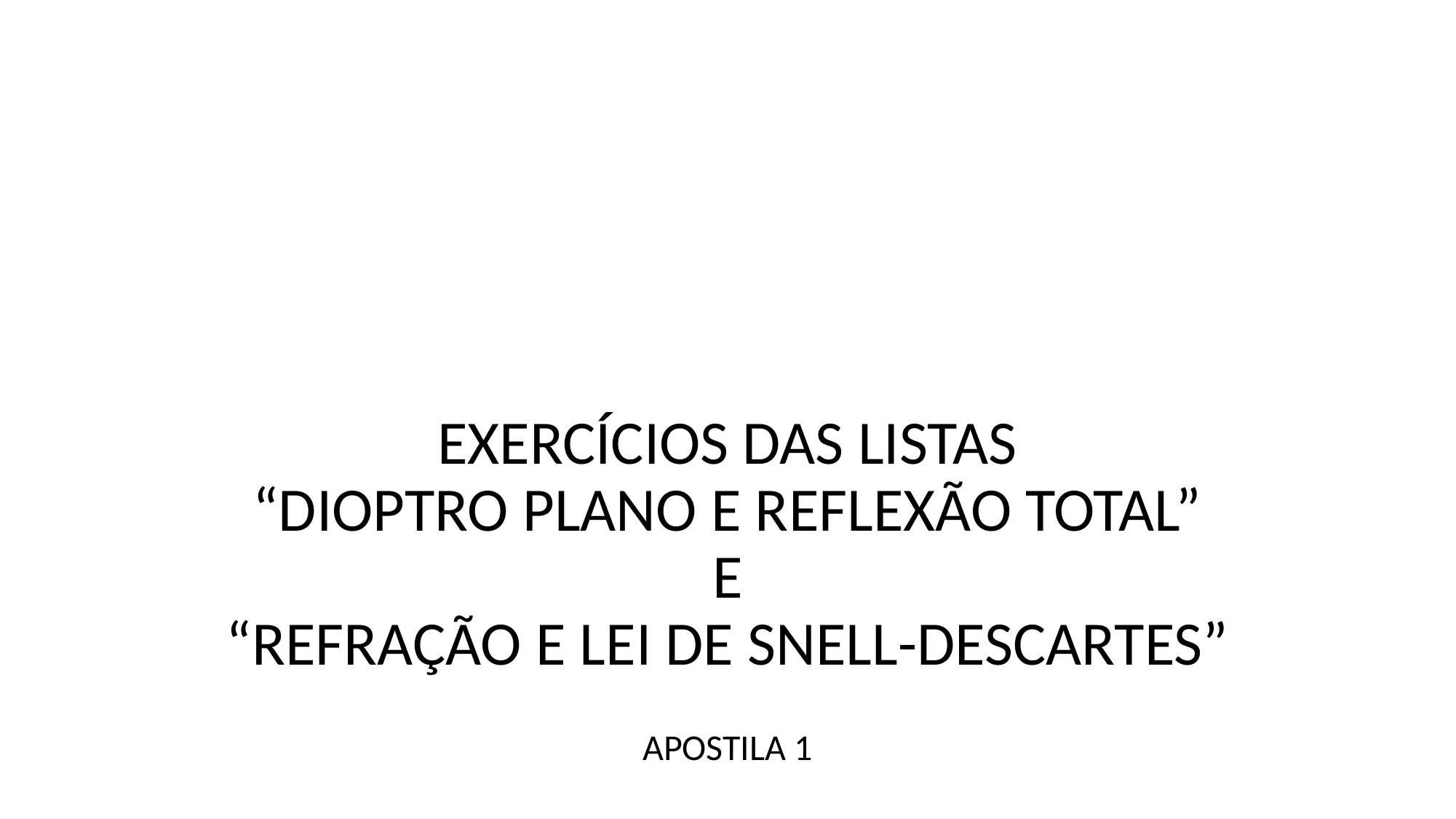

# EXERCÍCIOS DAS LISTAS “DIOPTRO PLANO E REFLEXÃO TOTAL” E “REFRAÇÃO E LEI DE SNELL-DESCARTES”
APOSTILA 1